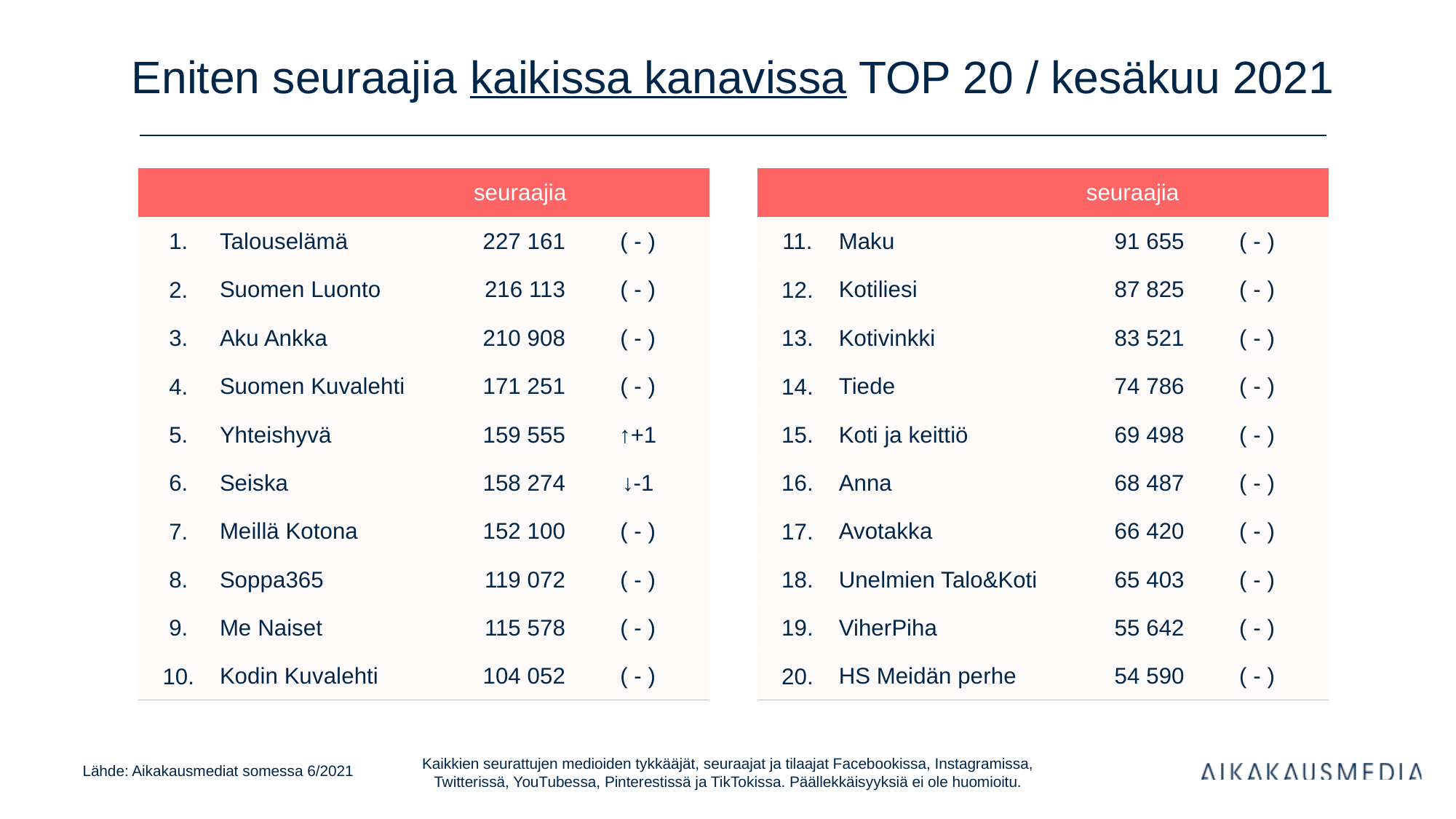

# Eniten seuraajia kaikissa kanavissa TOP 20 / kesäkuu 2021
|  |  | seuraajia |  |
| --- | --- | --- | --- |
| 1. | Talouselämä | 227 161 | ( - ) |
| 2. | Suomen Luonto | 216 113 | ( - ) |
| 3. | Aku Ankka | 210 908 | ( - ) |
| 4. | Suomen Kuvalehti | 171 251 | ( - ) |
| 5. | Yhteishyvä | 159 555 | ↑+1 |
| 6. | Seiska | 158 274 | ↓-1 |
| 7. | Meillä Kotona | 152 100 | ( - ) |
| 8. | Soppa365 | 119 072 | ( - ) |
| 9. | Me Naiset | 115 578 | ( - ) |
| 10. | Kodin Kuvalehti | 104 052 | ( - ) |
|  |  | seuraajia |  |
| --- | --- | --- | --- |
| 11. | Maku | 91 655 | ( - ) |
| 12. | Kotiliesi | 87 825 | ( - ) |
| 13. | Kotivinkki | 83 521 | ( - ) |
| 14. | Tiede | 74 786 | ( - ) |
| 15. | Koti ja keittiö | 69 498 | ( - ) |
| 16. | Anna | 68 487 | ( - ) |
| 17. | Avotakka | 66 420 | ( - ) |
| 18. | Unelmien Talo&Koti | 65 403 | ( - ) |
| 19. | ViherPiha | 55 642 | ( - ) |
| 20. | HS Meidän perhe | 54 590 | ( - ) |
Kaikkien seurattujen medioiden tykkääjät, seuraajat ja tilaajat Facebookissa, Instagramissa, Twitterissä, YouTubessa, Pinterestissä ja TikTokissa. Päällekkäisyyksiä ei ole huomioitu.